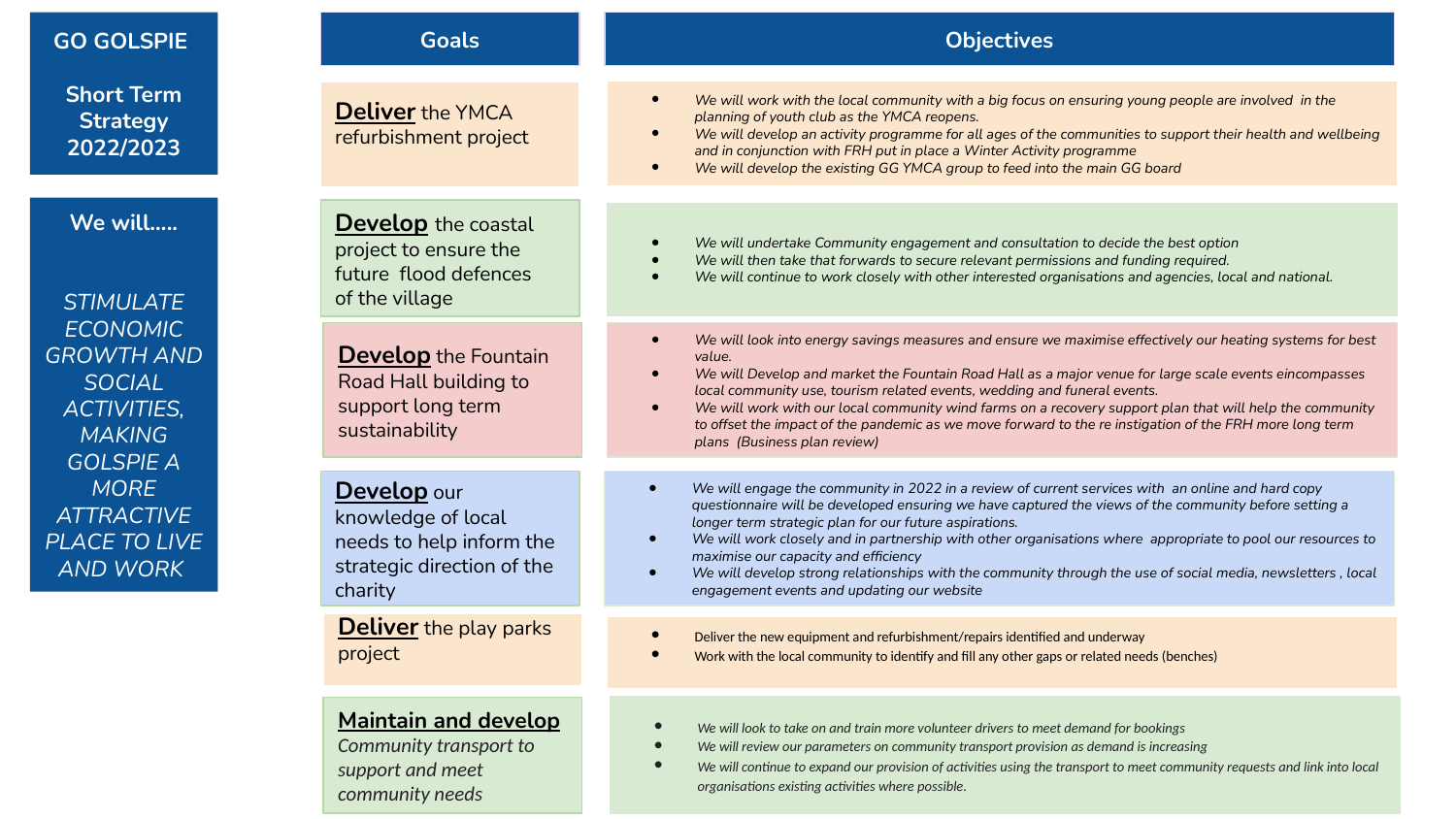

We will Effectively use  a wide variety of media to promote HMG to all, with a strong focus on those who may be experiencing social isolation / loneliness / pain / anxiety / stress / low self-esteem.
We will Develop a wider range of flexible online training to support people who may experience anxiety,  pain , depression or stress
We will Increase accessibility for those living in rurally isolated areas to ensure  participation in mindfulness courses via digital means
We will Increase accessibility for those living in rurally isolated areas to ensure  participation in mindfulness courses via digital means

GO GOLSPIE

Short Term Strategy 2022/2023
Goals
Objectives
We will work with the local community with a big focus on ensuring young people are involved  in the planning of youth club as the YMCA reopens.
We will develop an activity programme for all ages of the communities to support their health and wellbeing and in conjunction with FRH put in place a Winter Activity programme
We will develop the existing GG YMCA group to feed into the main GG board
Deliver the YMCA refurbishment project

We will Develop a wider range of flexible online training to support people who may experience anxiety,  pain , depression or stress
We will Increase accessibility for those living in rurally isolated areas to ensure  participation in mindfulness courses via digital means
We will…..

STIMULATE ECONOMIC GROWTH AND SOCIAL ACTIVITIES, MAKING GOLSPIE A MORE ATTRACTIVE PLACE TO LIVE AND WORK
Develop the coastal project to ensure the future  flood defences
of the village
We will undertake Community engagement and consultation to decide the best option
We will then take that forwards to secure relevant permissions and funding required.
We will continue to work closely with other interested organisations and agencies, local and national.
We will Market the charity`s services and extend membership where possible to ensure inclusivity to all
Develop the Fountain Road Hall building to support long term sustainability
We will look into energy savings measures and ensure we maximise effectively our heating systems for best value.
We will Develop and market the Fountain Road Hall as a major venue for large scale events eincompasses local community use, tourism related events, wedding and funeral events.
We will work with our local community wind farms on a recovery support plan that will help the community  to offset the impact of the pandemic as we move forward to the re instigation of the FRH more long term plans  (Business plan review)
We will Effectively use  a wide variety of media to promote HMG to all, with a strong focus on those who may be experiencing social isolation / loneliness / pain / anxiety / stress / low self-esteem.
Develop our knowledge of local needs to help inform the strategic direction of the charity
We will engage the community in 2022 in a review of current services with  an online and hard copy questionnaire will be developed ensuring we have captured the views of the community before setting a longer term strategic plan for our future aspirations.
We will work closely and in partnership with other organisations where  appropriate to pool our resources to maximise our capacity and efficiency
We will develop strong relationships with the community through the use of social media, newsletters , local engagement events and updating our website
Deliver the play parks project

Deliver the new equipment and refurbishment/repairs identified and underway
Work with the local community to identify and fill any other gaps or related needs (benches)

We will look to take on and train more volunteer drivers to meet demand for bookings
We will review our parameters on community transport provision as demand is increasing
We will continue to expand our provision of activities using the transport to meet community requests and link into local organisations existing activities where possible.
Maintain and develop Community transport to support and meet community needs
“Develop and Deliver”